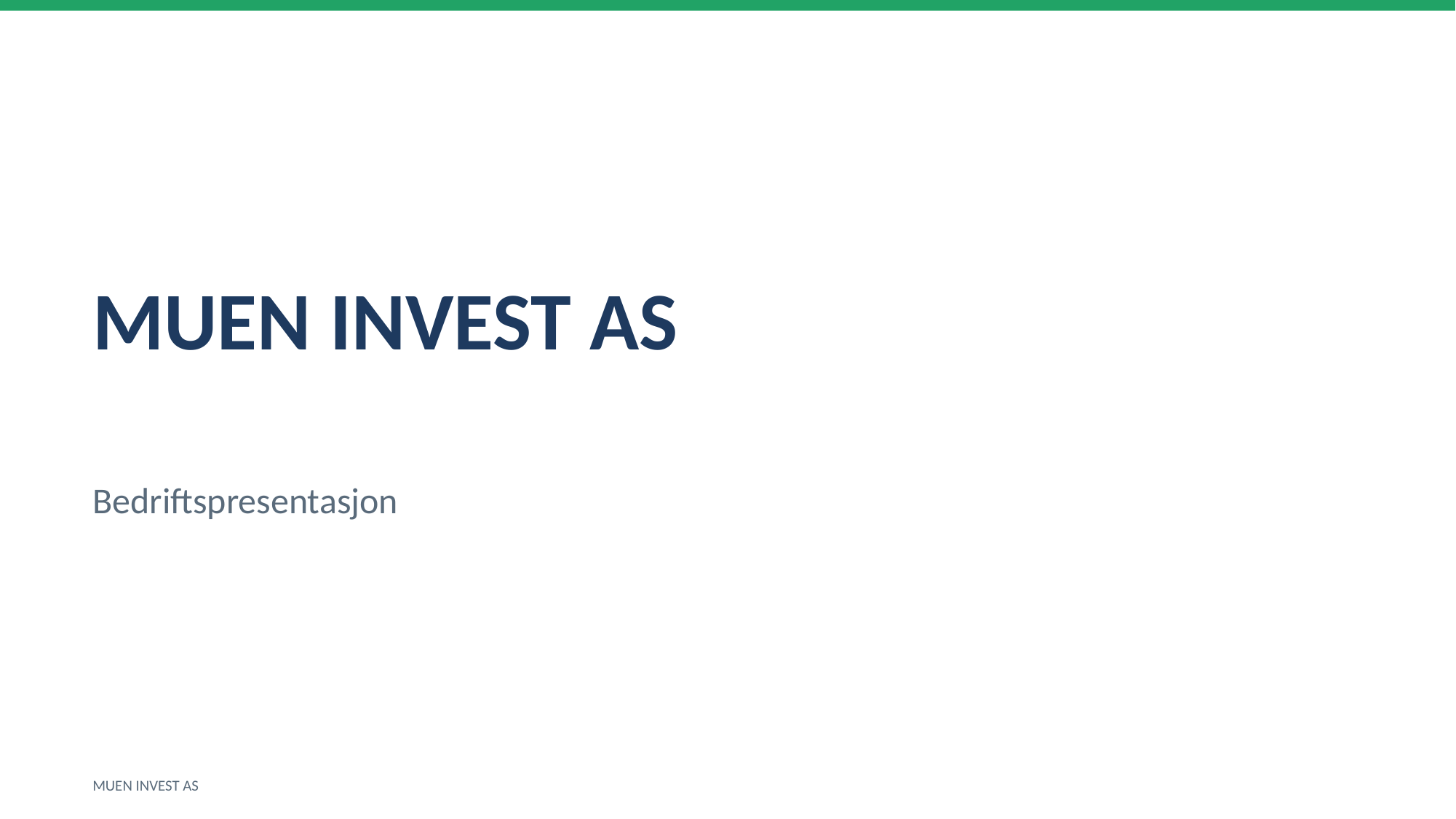

MUEN INVEST AS
Bedriftspresentasjon
MUEN INVEST AS